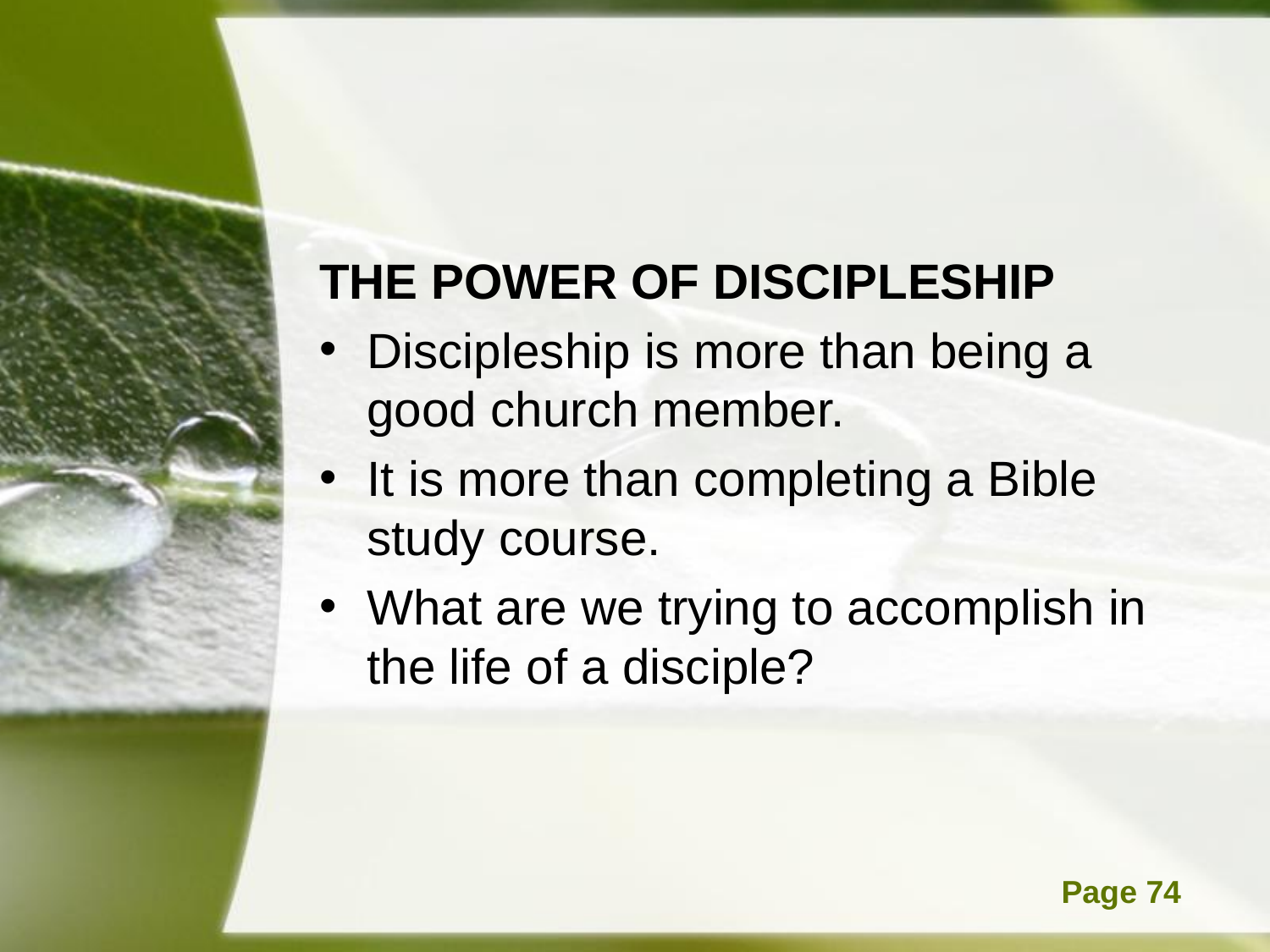

#
THE POWER OF DISCIPLESHIP
Discipleship is more than being a good church member.
It is more than completing a Bible study course.
What are we trying to accomplish in the life of a disciple?